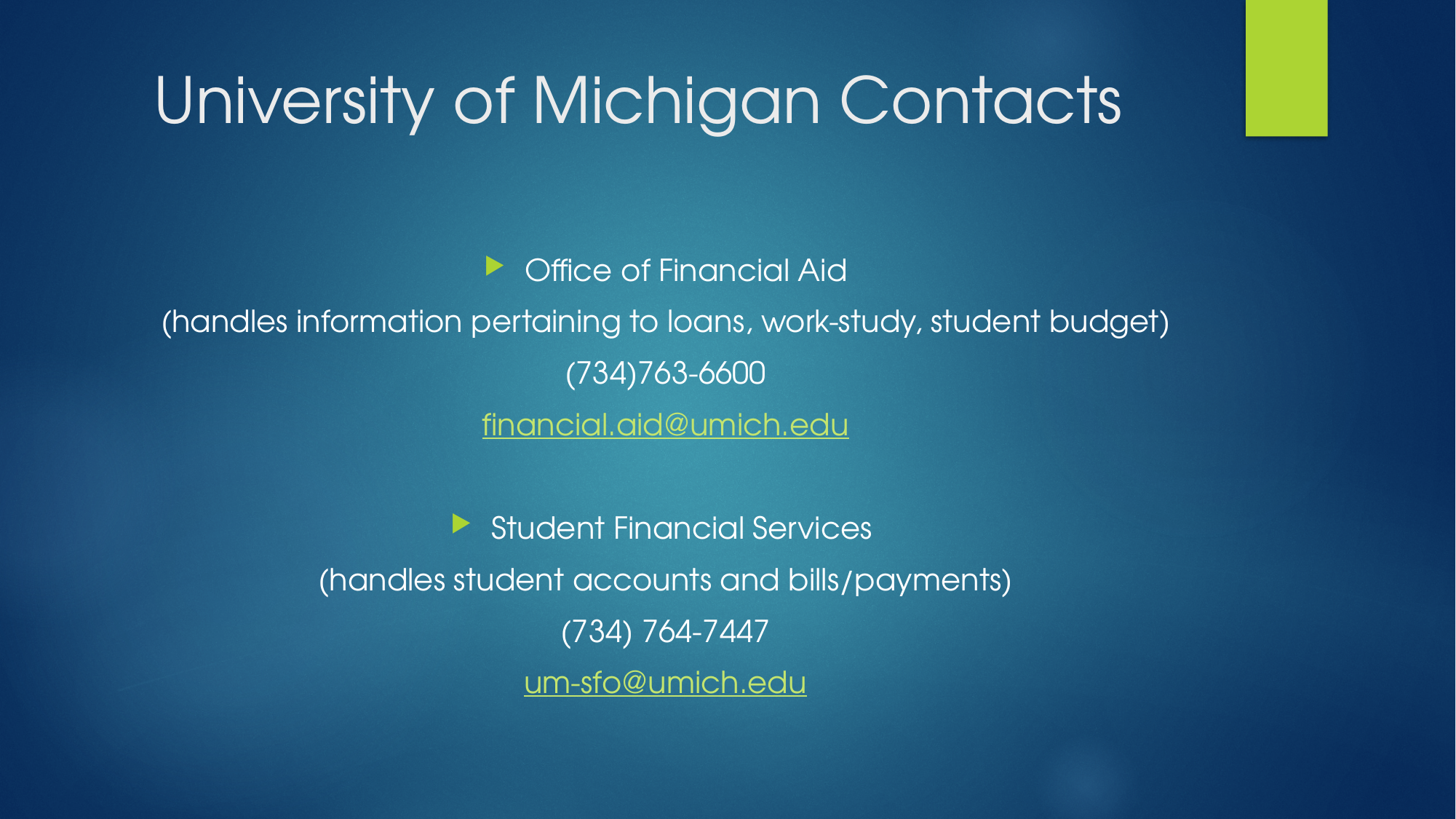

# University of Michigan Contacts
Office of Financial Aid
(handles information pertaining to loans, work-study, student budget)
(734)763-6600
financial.aid@umich.edu

Student Financial Services
(handles student accounts and bills/payments)
(734) 764-7447
um-sfo@umich.edu